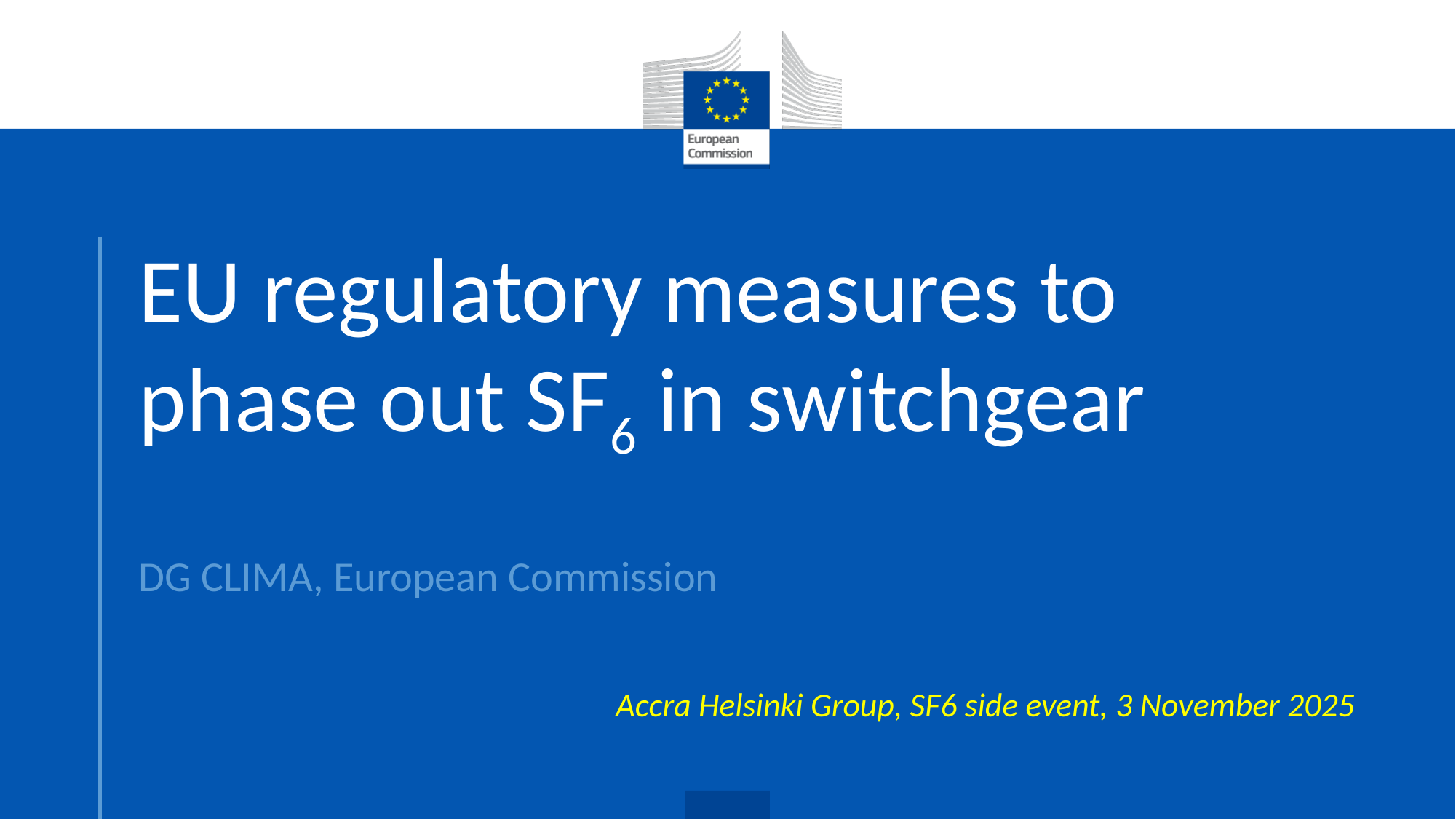

# EU regulatory measures to phase out SF6 in switchgear
DG CLIMA, European Commission
Accra Helsinki Group, SF6 side event, 3 November 2025